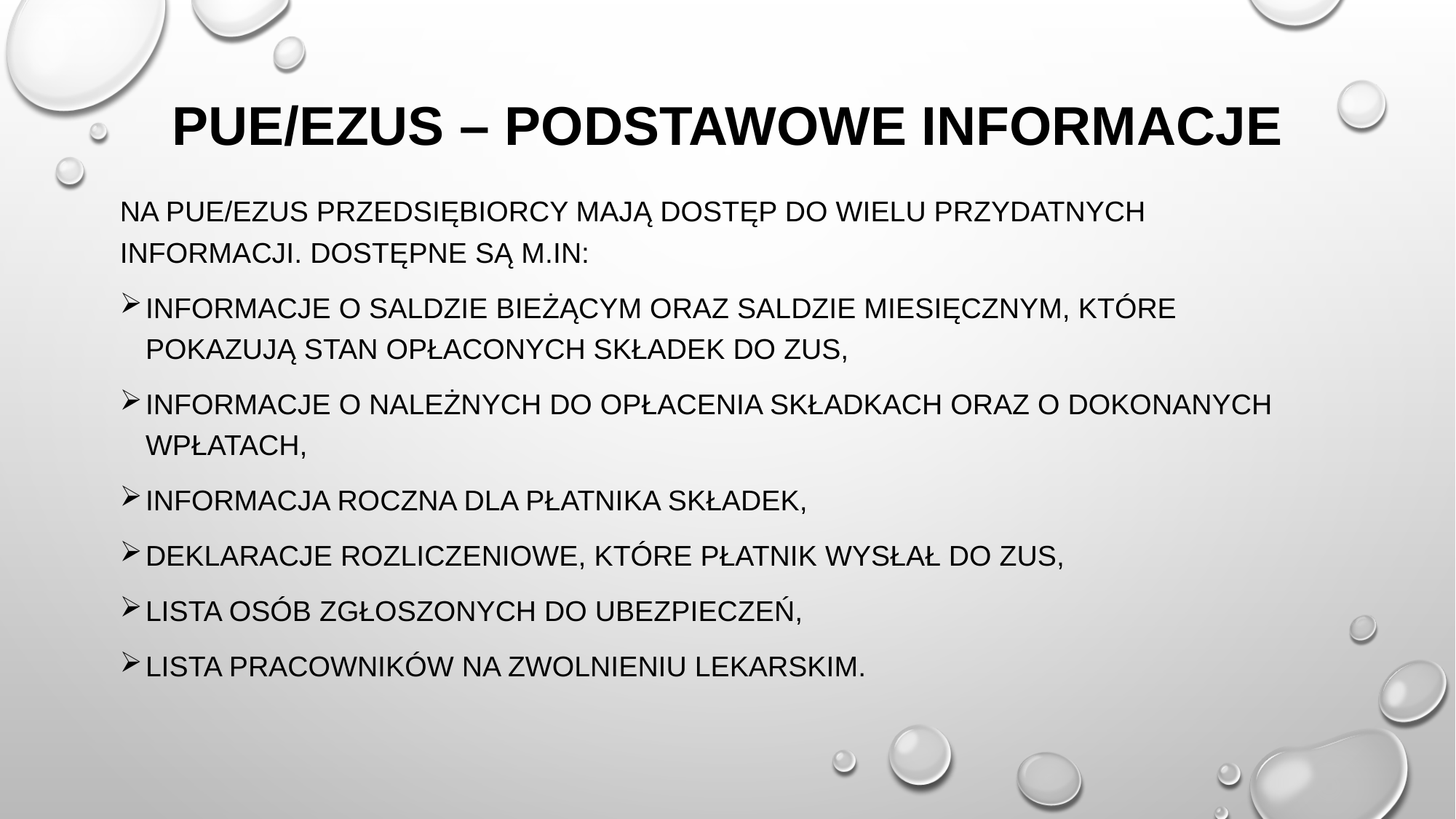

# PUE/eZUS – podstawowe informacje
Na PUE/eZUS przedsiębiorcy mają dostęp do wielu przydatnych informacji. Dostępne są m.in:
informacje o saldzie bieżącym oraz saldzie miesięcznym, które pokazują stan opłaconych składek do ZUS,
informacje o należnych do opłacenia składkach oraz o dokonanych wpłatach,
informacja roczna dla płatnika składek,
deklaracje rozliczeniowe, które płatnik wysłał do ZUS,
lista osób zgłoszonych do ubezpieczeń,
lista pracowników na zwolnieniu lekarskim.